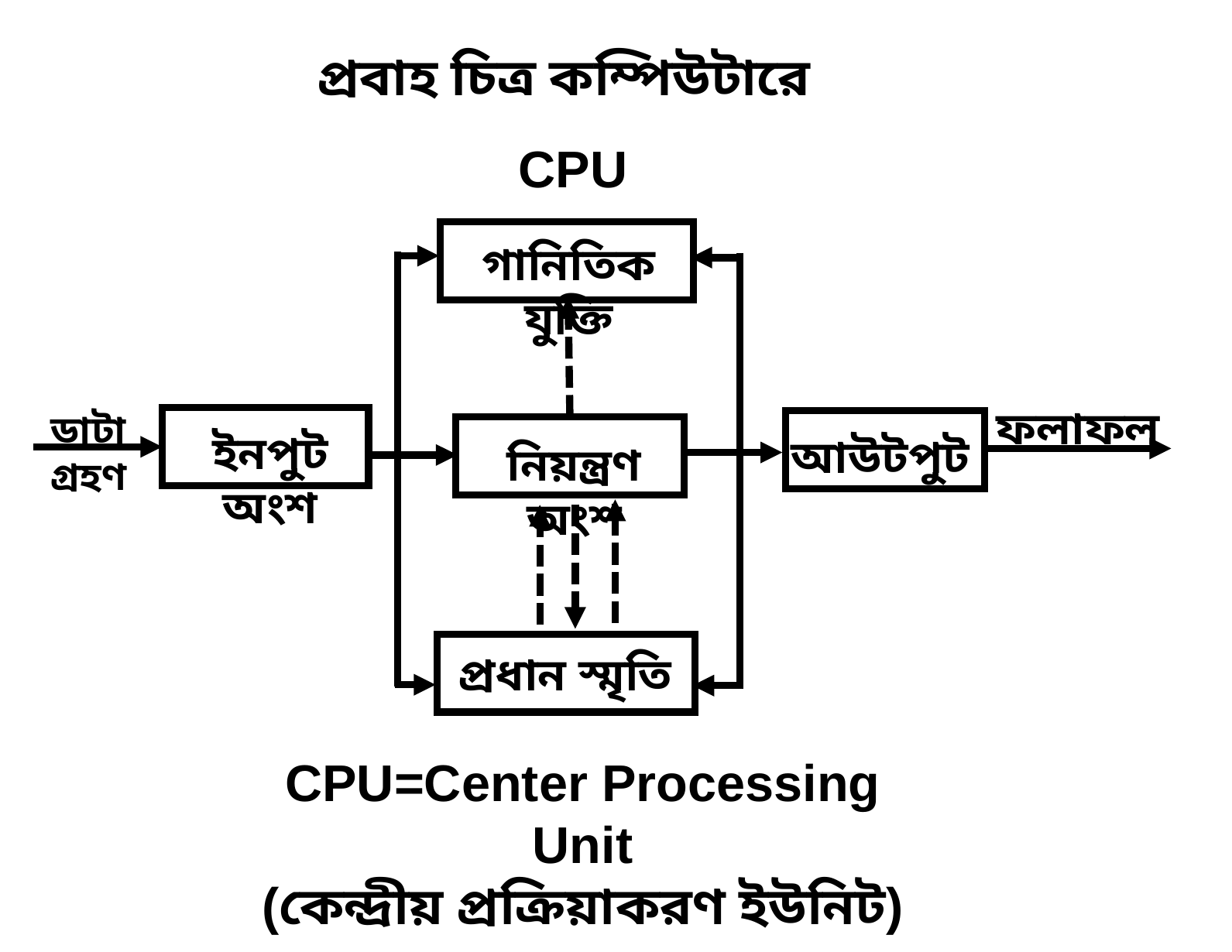

প্রবাহ চিত্র কম্পিউটারে
CPU

গানিতিক যুক্তি
ফলাফল
ডাটা গ্রহণ

ইনপুট অংশ

আউটপুট

নিয়ন্ত্রণ অংশ

প্রধান স্মৃতি
CPU=Center Processing Unit
(কেন্দ্রীয় প্রক্রিয়াকরণ ইউনিট)